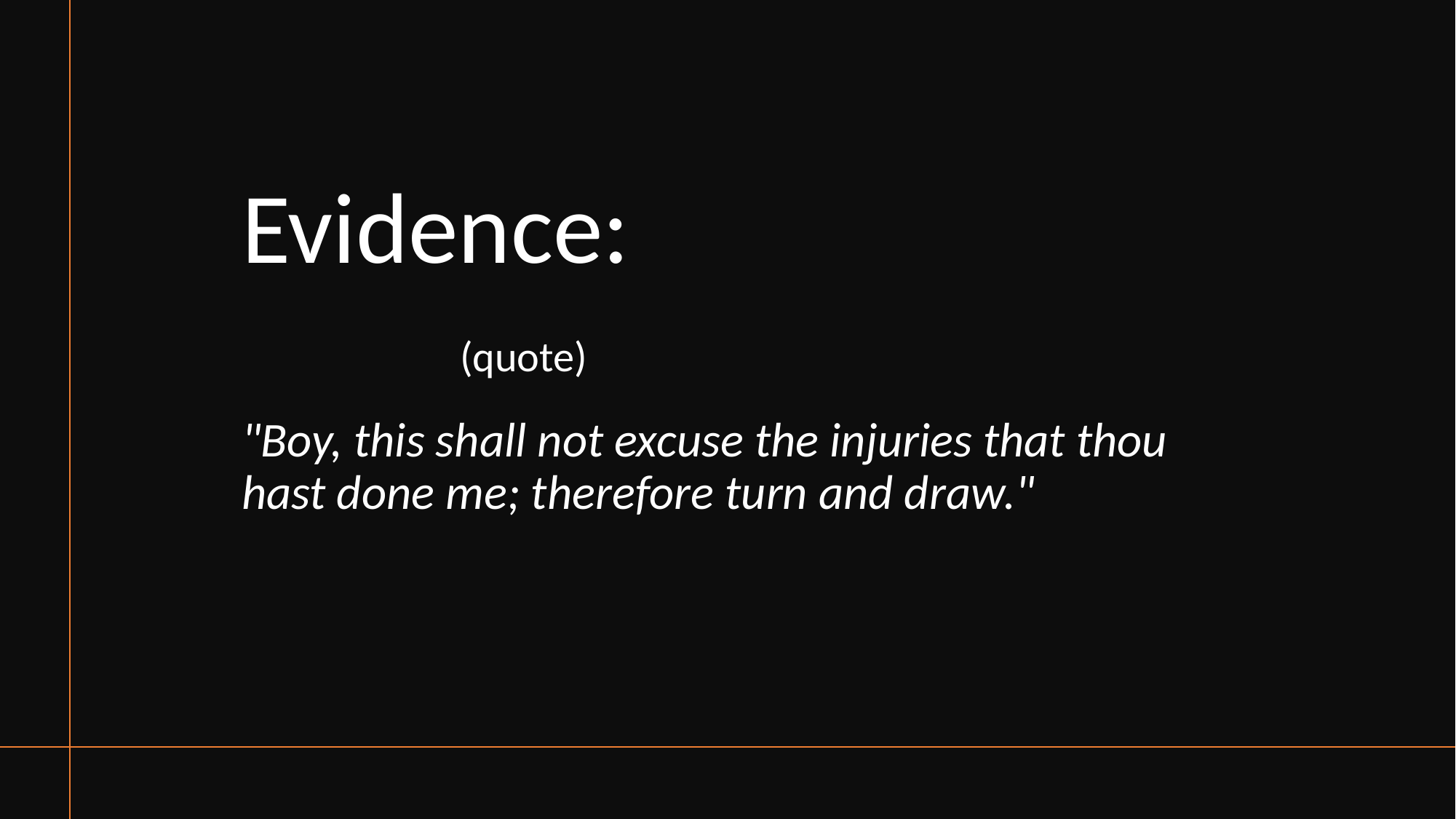

# Evidence:							(quote)
"Boy, this shall not excuse the injuries that thou hast done me; therefore turn and draw."